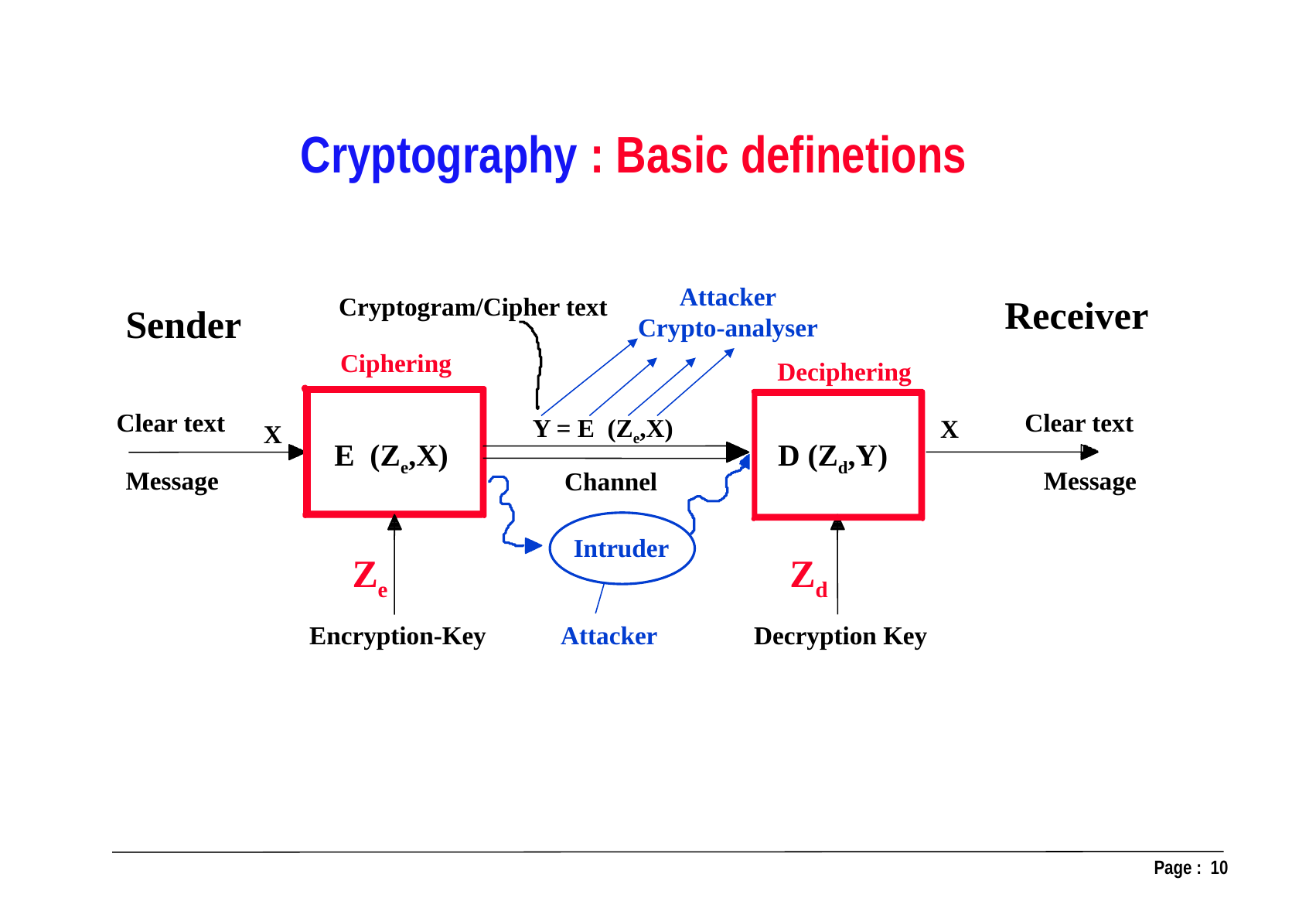

Cryptography : Basic definetions
Attacker
Crypto-analyser

Cryptogram/Cipher text

Y = E  (Ze,X)

Channel
Receiver

Deciphering

Clear text

X

D (Zd,Y)

Message

Decryption Key
Sender

Clear text

X

Message

Ciphering

E  (Ze,X)

Encryption-Key

Intruder

Attacker

Ze
Zd